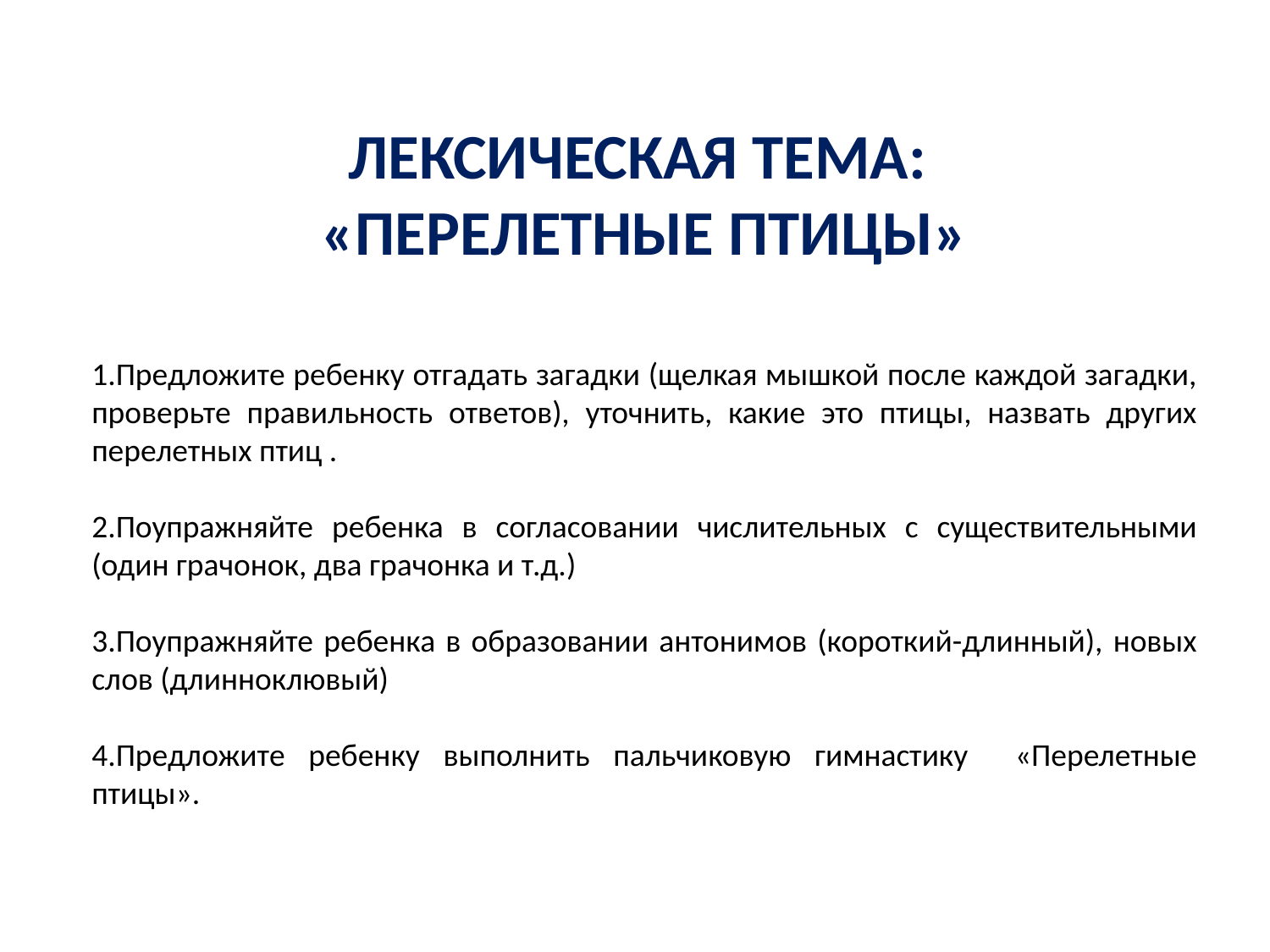

ЛЕКСИЧЕСКАЯ ТЕМА:
«ПЕРЕЛЕТНЫЕ ПТИЦЫ»

1.Предложите ребенку отгадать загадки (щелкая мышкой после каждой загадки, проверьте правильность ответов), уточнить, какие это птицы, назвать других перелетных птиц .

2.Поупражняйте ребенка в согласовании числительных с существительными (один грачонок, два грачонка и т.д.)

3.Поупражняйте ребенка в образовании антонимов (короткий-длинный), новых слов (длинноклювый)

4.Предложите ребенку выполнить пальчиковую гимнастику  «Перелетные птицы».